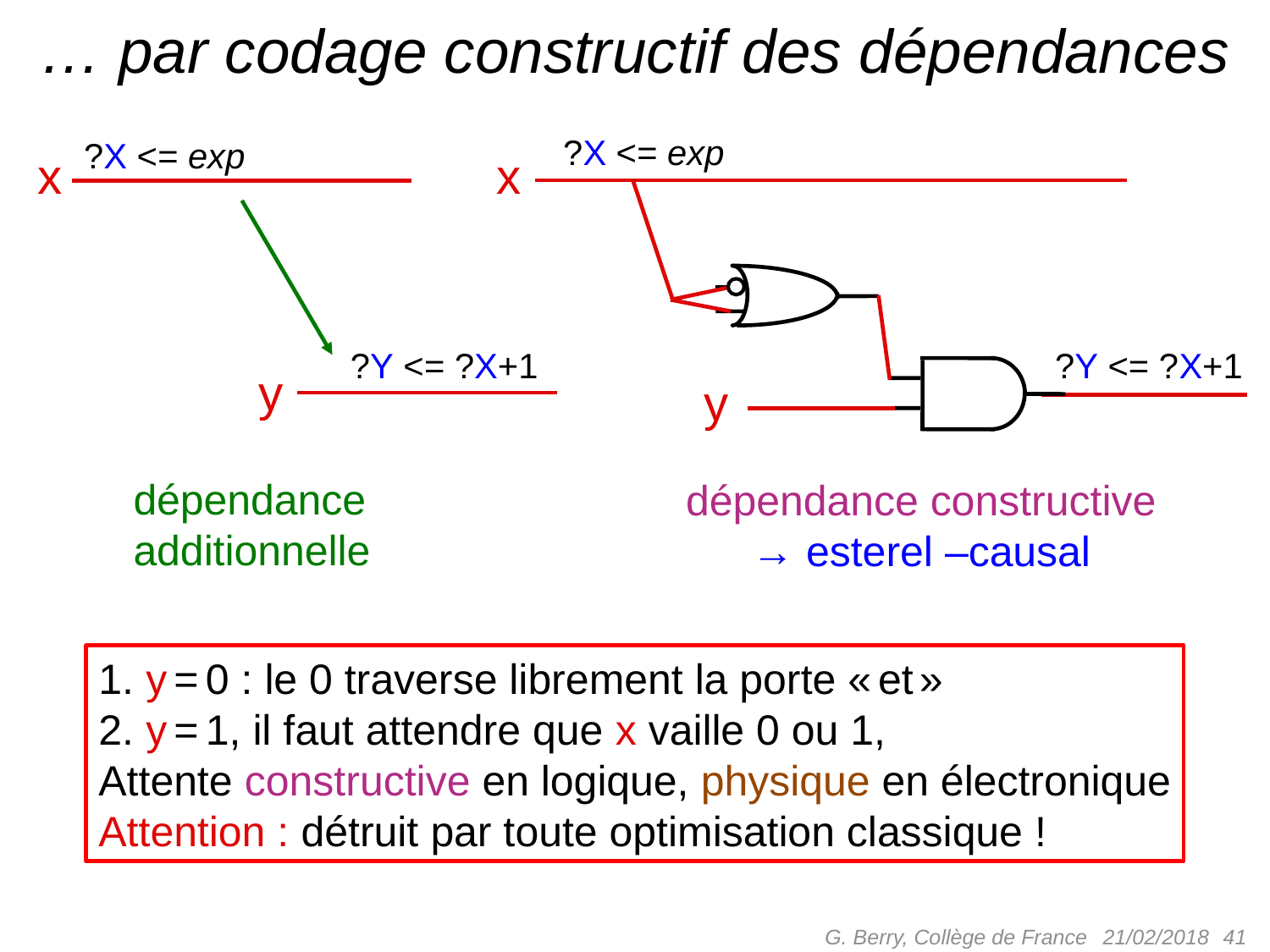

# … par codage constructif des dépendances
?X <= exp
x

?Y <= ?X+1

y

dépendance constructive
→ esterel –causal
?X <= exp
x
?Y <= ?X+1
y
dépendance
additionnelle
1. y = 0 : le 0 traverse librement la porte « et »
2. y = 1, il faut attendre que x vaille 0 ou 1,
Attente constructive en logique, physique en électronique
Attention : détruit par toute optimisation classique !
G. Berry, Collège de France
41
21/02/2018